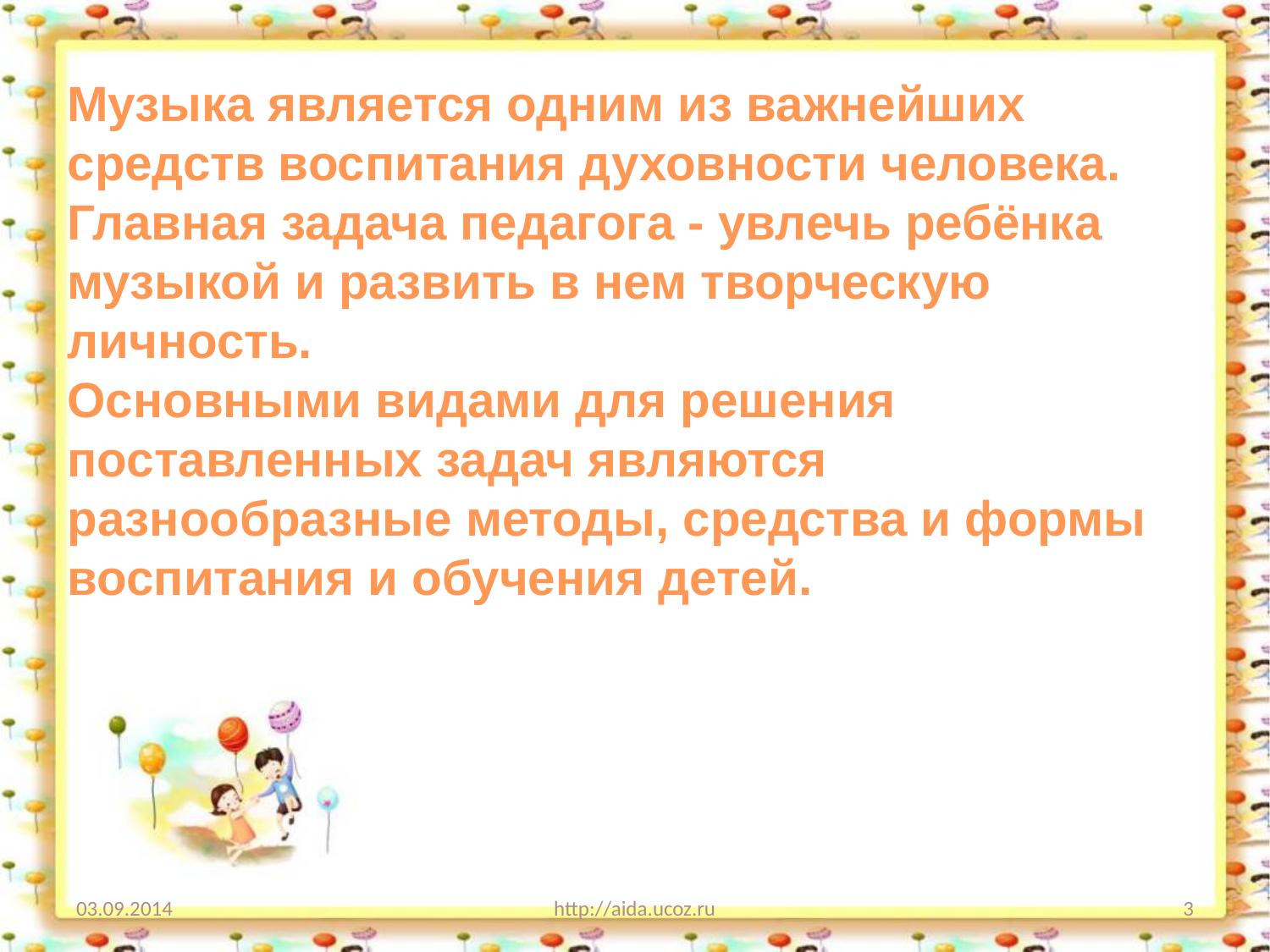

Музыка является одним из важнейших средств воспитания духовности человека.
Главная задача педагога - увлечь ребёнка музыкой и развить в нем творческую личность.
Основными видами для решения  поставленных задач являются разнообразные методы, средства и формы воспитания и обучения детей.

03.09.2014
http://aida.ucoz.ru
3